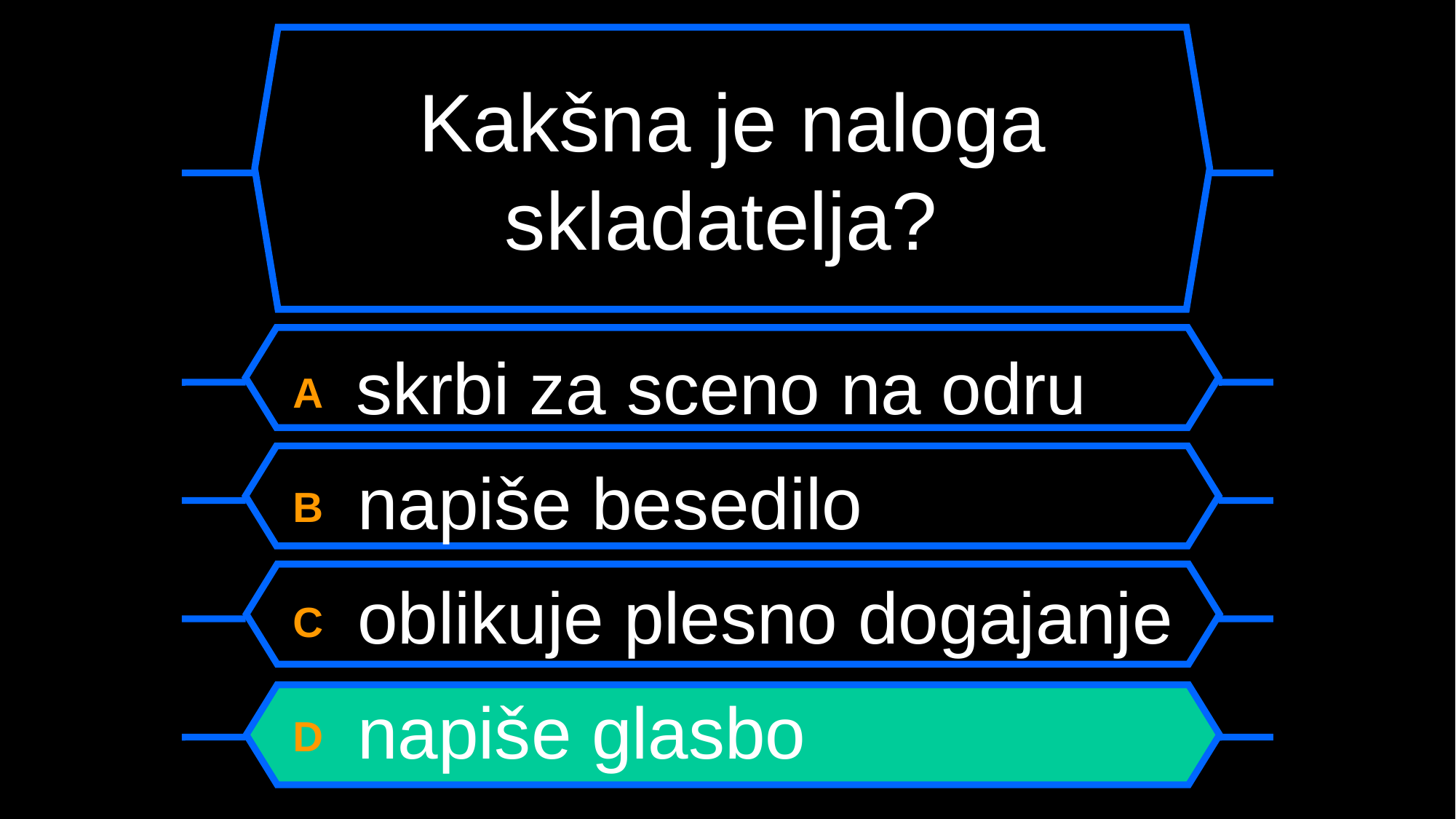

# Kakšna je naloga skladatelja?

A  skrbi za sceno na odru
B  napiše besedilo
C  oblikuje plesno dogajanje
D  napiše glasbo